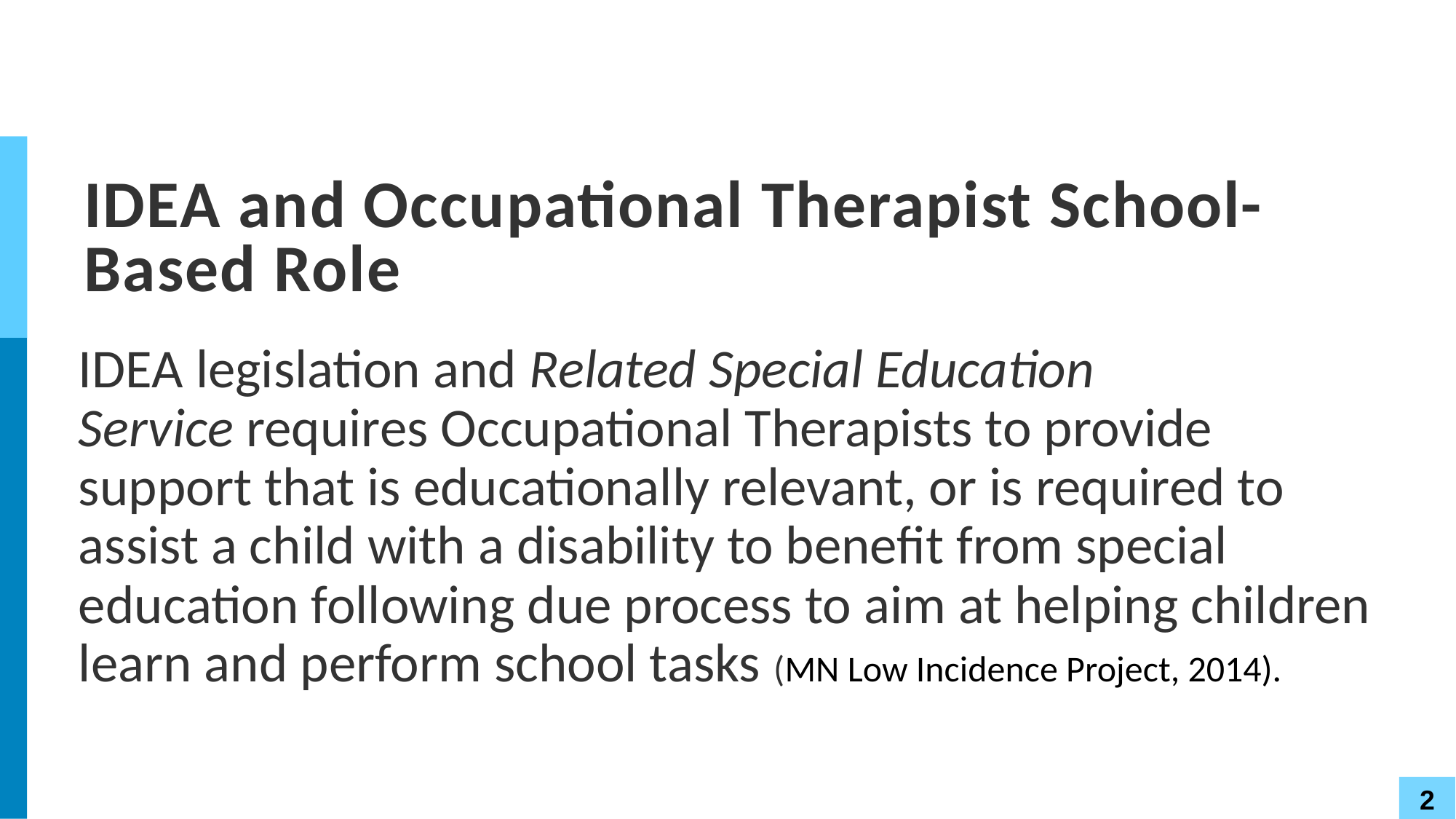

# IDEA and Occupational Therapist School-Based Role
IDEA legislation and Related Special Education Service requires Occupational Therapists to provide support that is educationally relevant, or is required to assist a child with a disability to benefit from special education following due process to aim at helping children learn and perform school tasks (MN Low Incidence Project, 2014).